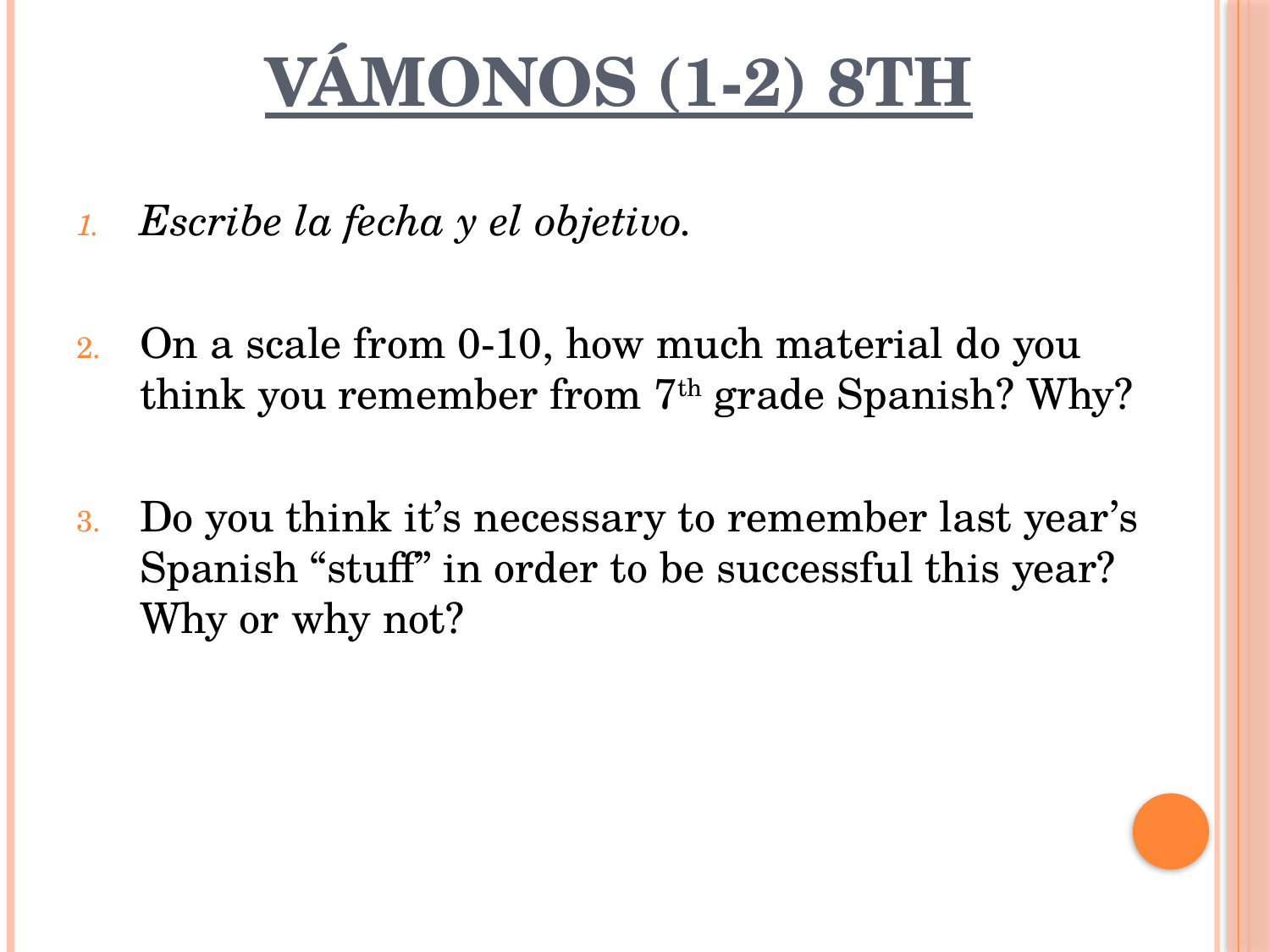

VÁMONOS (1-2) 8th

Escribe la fecha y el objetivo.

On a scale from 0-10, how much material do you think you remember from 7th grade Spanish? Why?

Do you think it’s necessary to remember last year’s Spanish “stuff” in order to be successful this year? Why or why not?